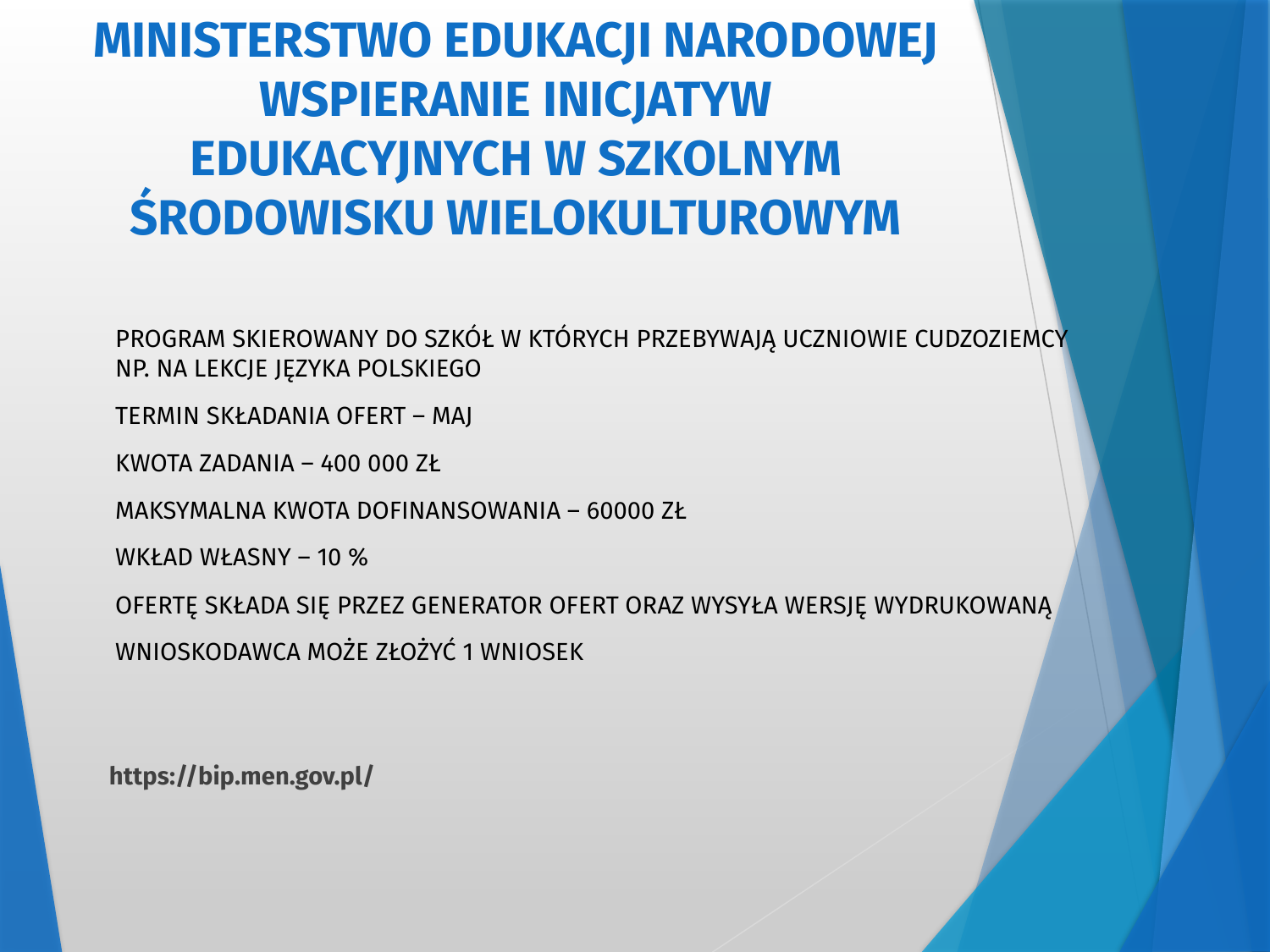

# MINISTERSTWO EDUKACJI NARODOWEJ WSPIERANIE INICJATYW EDUKACYJNYCH W SZKOLNYM ŚRODOWISKU WIELOKULTUROWYM
	PROGRAM SKIEROWANY DO SZKÓŁ W KTÓRYCH PRZEBYWAJĄ UCZNIOWIE CUDZOZIEMCY NP. NA LEKCJE JĘZYKA POLSKIEGO
	TERMIN SKŁADANIA OFERT – MAJ
	KWOTA ZADANIA – 400 000 ZŁ
	MAKSYMALNA KWOTA DOFINANSOWANIA – 60000 ZŁ
	WKŁAD WŁASNY – 10 %
	OFERTĘ SKŁADA SIĘ PRZEZ GENERATOR OFERT ORAZ WYSYŁA WERSJĘ WYDRUKOWANĄ
	WNIOSKODAWCA MOŻE ZŁOŻYĆ 1 WNIOSEK

       https://bip.men.gov.pl/